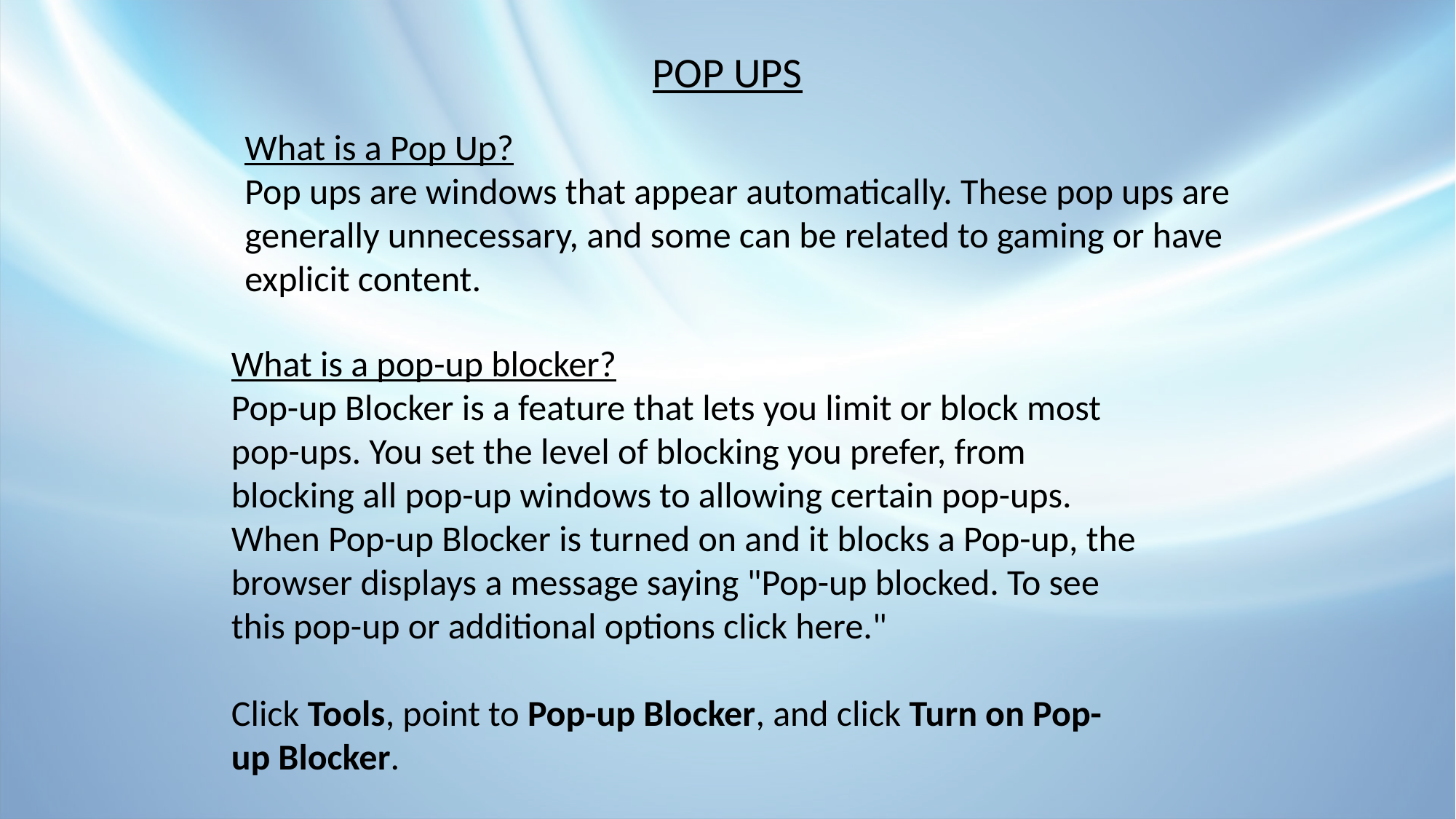

POP UPS
What is a Pop Up?
Pop ups are windows that appear automatically. These pop ups are
generally unnecessary, and some can be related to gaming or have
explicit content.
What is a pop-up blocker?
Pop-up Blocker is a feature that lets you limit or block most pop-ups. You set the level of blocking you prefer, from blocking all pop-up windows to allowing certain pop-ups. When Pop-up Blocker is turned on and it blocks a Pop-up, the browser displays a message saying "Pop-up blocked. To see this pop-up or additional options click here."

Click Tools, point to Pop-up Blocker, and click Turn on Pop-up Blocker.